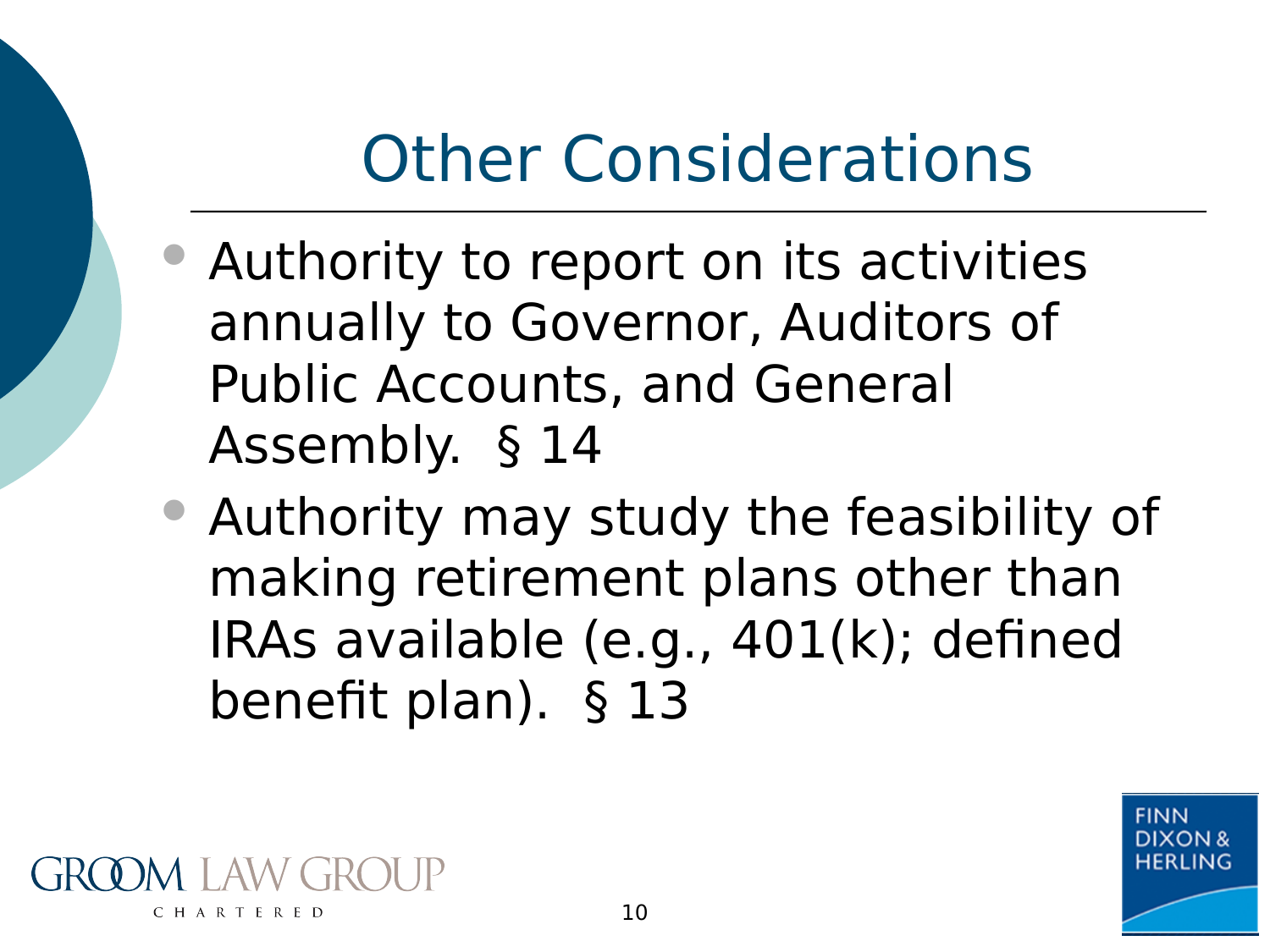

# Other Considerations
Authority to report on its activities annually to Governor, Auditors of Public Accounts, and General Assembly.  § 14
Authority may study the feasibility of making retirement plans other than IRAs available (e.g., 401(k); defined benefit plan).  § 13

10